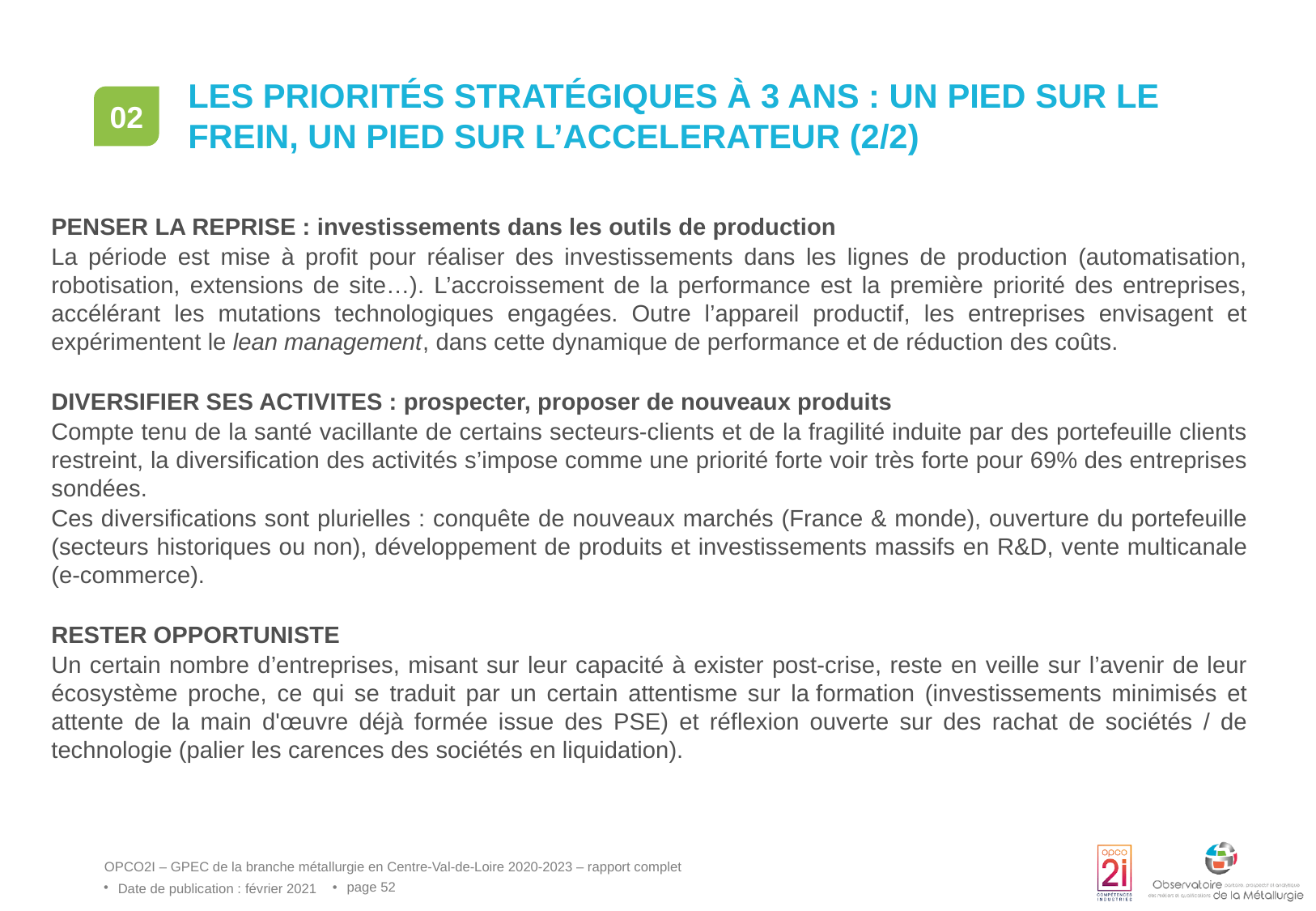

02
# Les priorités stratégiques à 3 ans : UN PIED SUR LE FREIN, UN PIED SUR L’ACCELERATEUR (2/2)
PENSER LA REPRISE : investissements dans les outils de production
La période est mise à profit pour réaliser des investissements dans les lignes de production (automatisation, robotisation, extensions de site…). L’accroissement de la performance est la première priorité des entreprises, accélérant les mutations technologiques engagées. Outre l’appareil productif, les entreprises envisagent et expérimentent le lean management, dans cette dynamique de performance et de réduction des coûts.

DIVERSIFIER SES ACTIVITES : prospecter, proposer de nouveaux produits
Compte tenu de la santé vacillante de certains secteurs-clients et de la fragilité induite par des portefeuille clients restreint, la diversification des activités s’impose comme une priorité forte voir très forte pour 69% des entreprises sondées.
Ces diversifications sont plurielles : conquête de nouveaux marchés (France & monde), ouverture du portefeuille (secteurs historiques ou non), développement de produits et investissements massifs en R&D, vente multicanale (e-commerce).

RESTER OPPORTUNISTE
Un certain nombre d’entreprises, misant sur leur capacité à exister post-crise, reste en veille sur l’avenir de leur écosystème proche, ce qui se traduit par un certain attentisme sur la formation (investissements minimisés et attente de la main d'œuvre déjà formée issue des PSE) et réflexion ouverte sur des rachat de sociétés / de technologie (palier les carences des sociétés en liquidation).